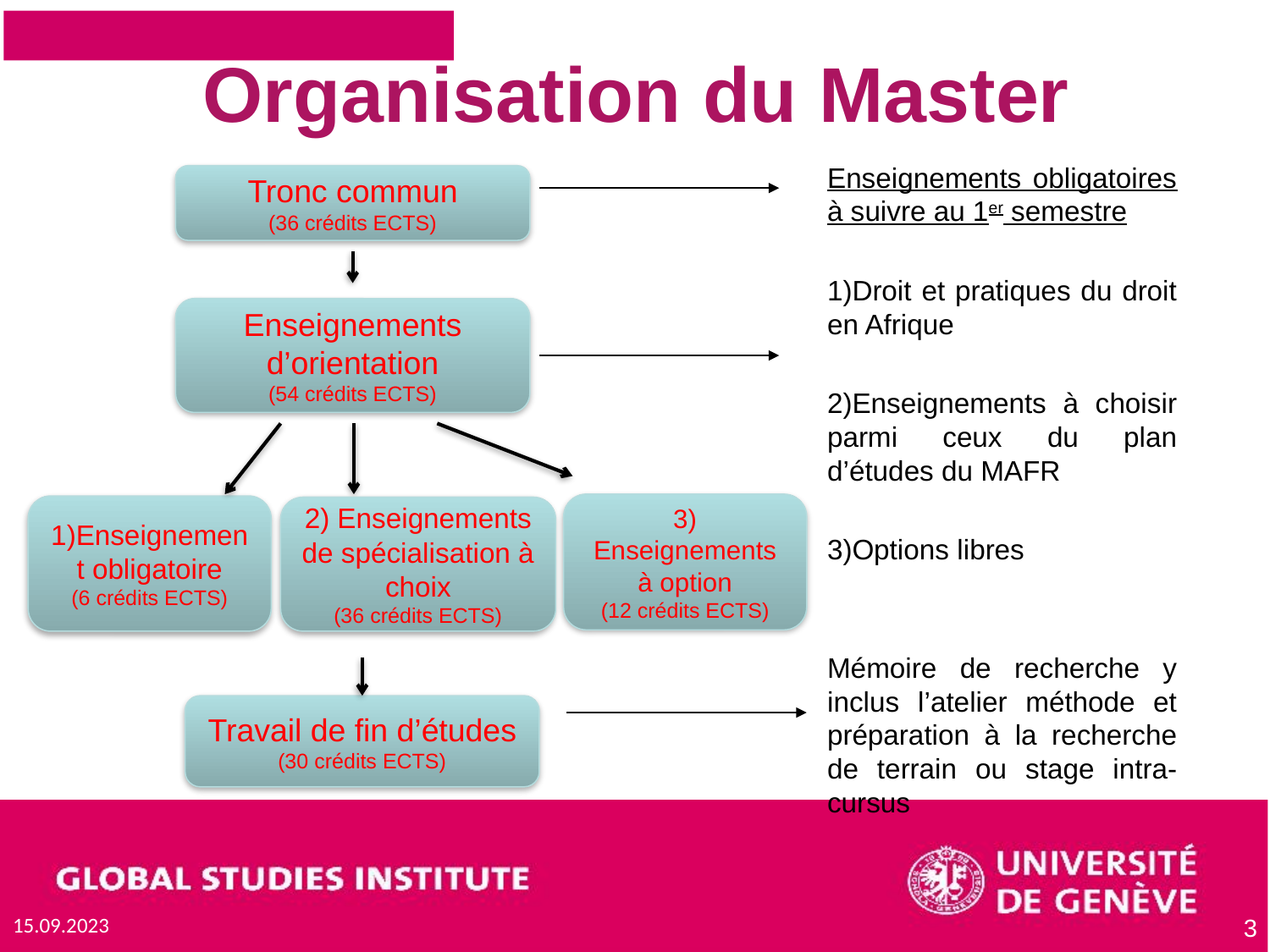

# Organisation du Master
Enseignements obligatoires à suivre au 1er semestre

1)Droit et pratiques du droit en Afrique

2)Enseignements à choisir parmi ceux du plan d’études du MAFR

3)Options libres

Mémoire de recherche y inclus l’atelier méthode et préparation à la recherche de terrain ou stage intra-cursus
Tronc commun
(36 crédits ECTS)
Enseignements d’orientation
(54 crédits ECTS)
3) Enseignements à option
(12 crédits ECTS)
1)Enseignement obligatoire
(6 crédits ECTS)
2) Enseignements de spécialisation à choix
(36 crédits ECTS)
Travail de fin d’études
(30 crédits ECTS)
15.09.2023
3